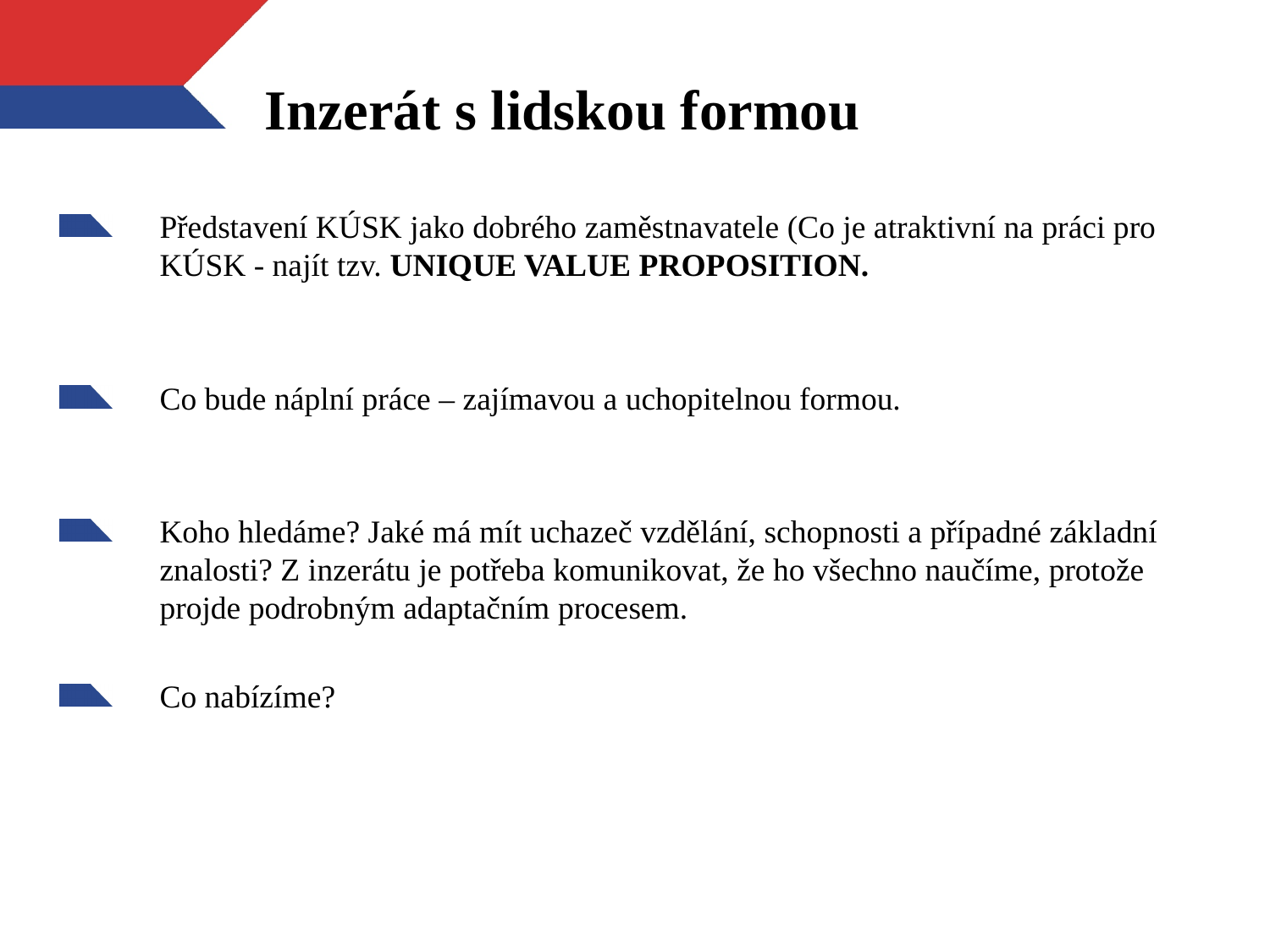

# Inzerát s lidskou formou
Představení KÚSK jako dobrého zaměstnavatele (Co je atraktivní na práci pro KÚSK - najít tzv. UNIQUE VALUE PROPOSITION.

Co bude náplní práce – zajímavou a uchopitelnou formou.

Koho hledáme? Jaké má mít uchazeč vzdělání, schopnosti a případné základní znalosti? Z inzerátu je potřeba komunikovat, že ho všechno naučíme, protože projde podrobným adaptačním procesem.

Co nabízíme?